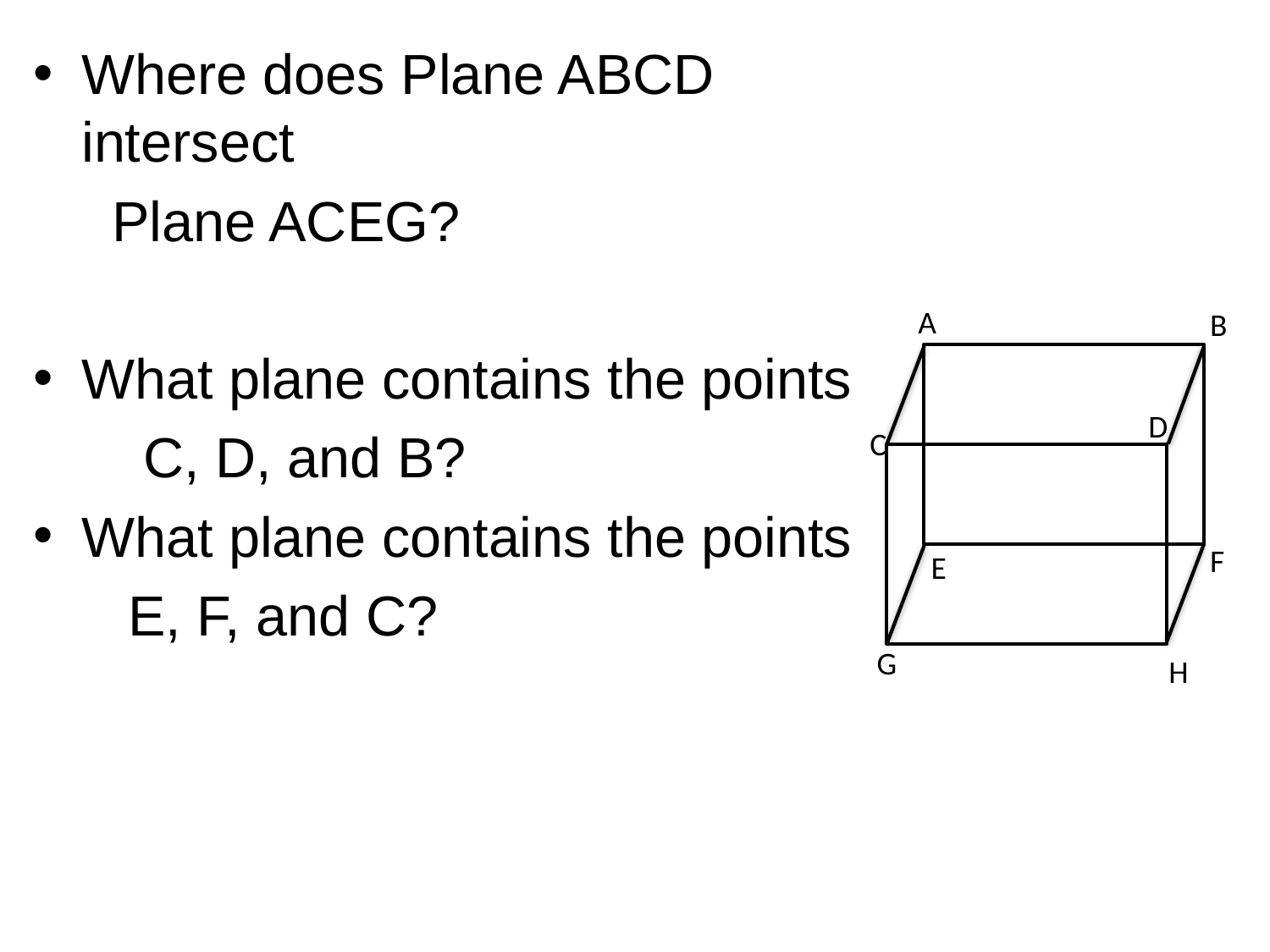

Where does Plane ABCD intersect
     Plane ACEG?

What plane contains the points
       C, D, and B?
What plane contains the points
      E, F, and C?

#
A
B

D
C

F
E
G
H